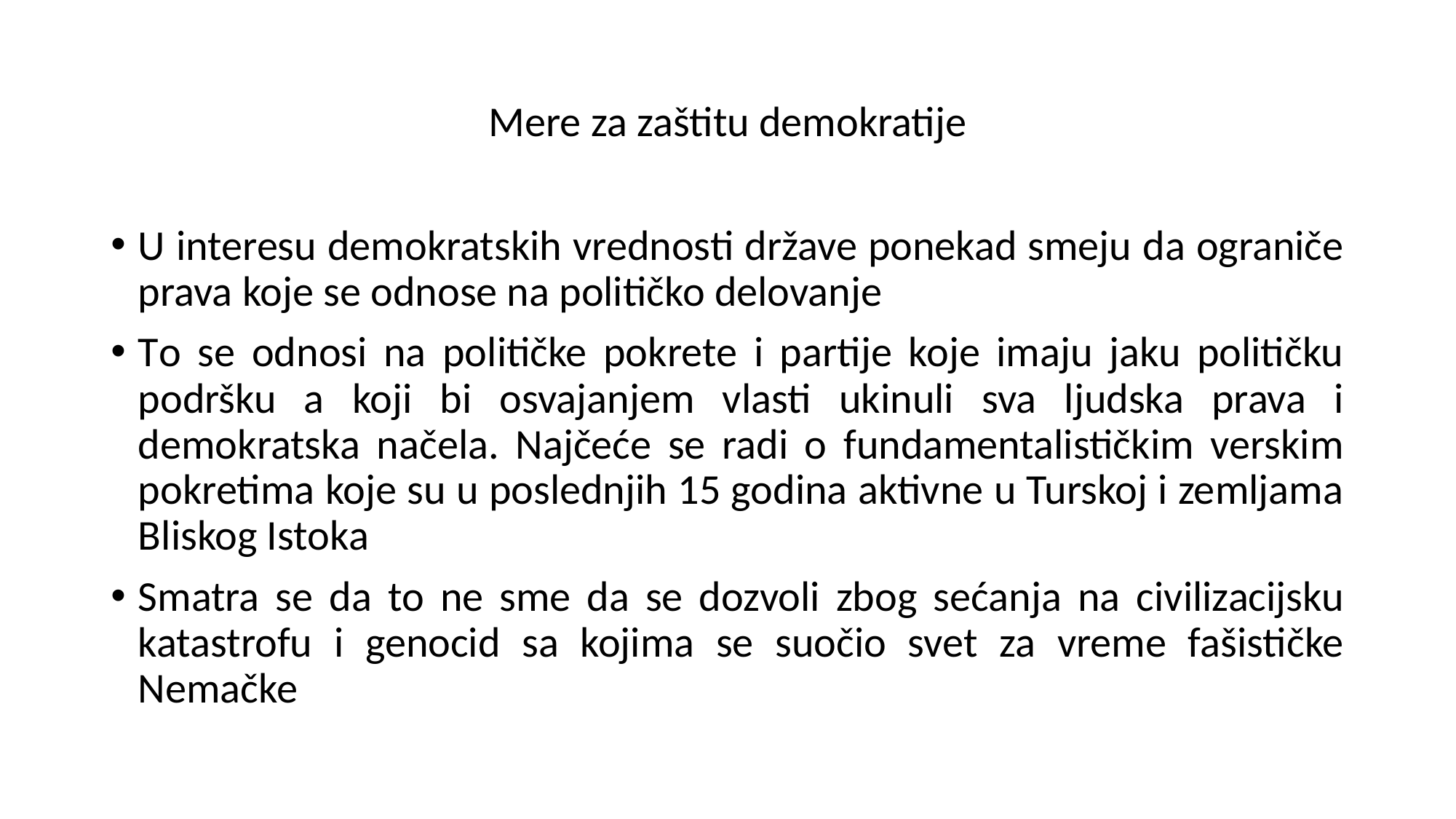

# Mere za zaštitu demokratije
U interesu demokratskih vrednosti države ponekad smeju da ograniče prava koje se odnose na političko delovanje
To se odnosi na političke pokrete i partije koje imaju jaku političku podršku a koji bi osvajanjem vlasti ukinuli sva ljudska prava i demokratska načela. Najčeće se radi o fundamentalističkim verskim pokretima koje su u poslednjih 15 godina aktivne u Turskoj i zemljama Bliskog Istoka
Smatra se da to ne sme da se dozvoli zbog sećanja na civilizacijsku katastrofu i genocid sa kojima se suočio svet za vreme fašističke Nemačke